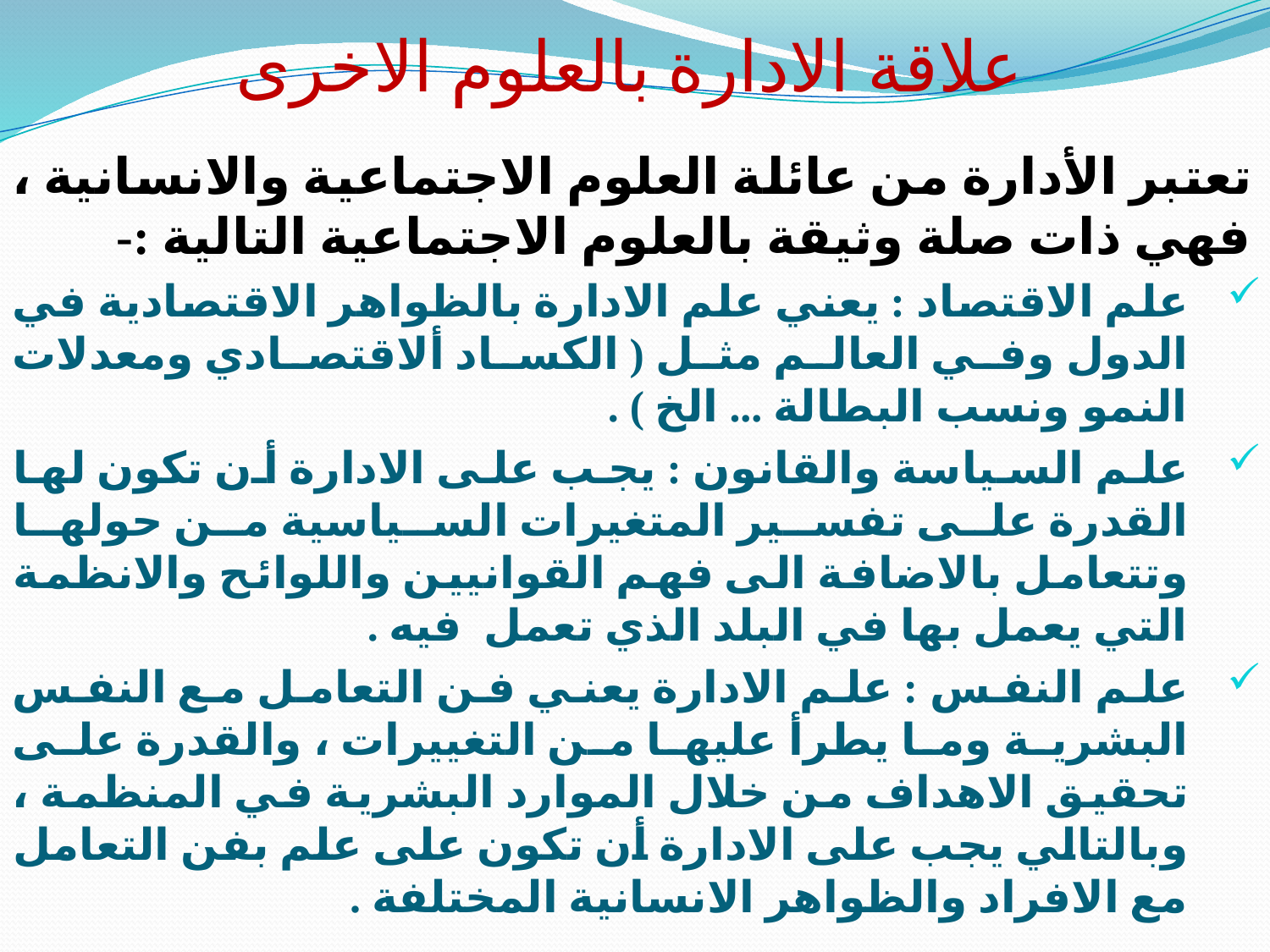

# علاقة الادارة بالعلوم الاخرى
تعتبر الأدارة من عائلة العلوم الاجتماعية والانسانية ، فهي ذات صلة وثيقة بالعلوم الاجتماعية التالية :-
علم الاقتصاد : يعني علم الادارة بالظواهر الاقتصادية في الدول وفي العالم مثل ( الكساد ألاقتصادي ومعدلات النمو ونسب البطالة ... الخ ) .
علم السياسة والقانون : يجب على الادارة أن تكون لها القدرة على تفسير المتغيرات السياسية من حولها وتتعامل بالاضافة الى فهم القوانيين واللوائح والانظمة التي يعمل بها في البلد الذي تعمل  فيه .
علم النفس : علم الادارة يعني فن التعامل مع النفس البشرية وما يطرأ عليها من التغييرات ، والقدرة على تحقيق الاهداف من خلال الموارد البشرية في المنظمة ، وبالتالي يجب على الادارة أن تكون على علم بفن التعامل مع الافراد والظواهر الانسانية المختلفة .